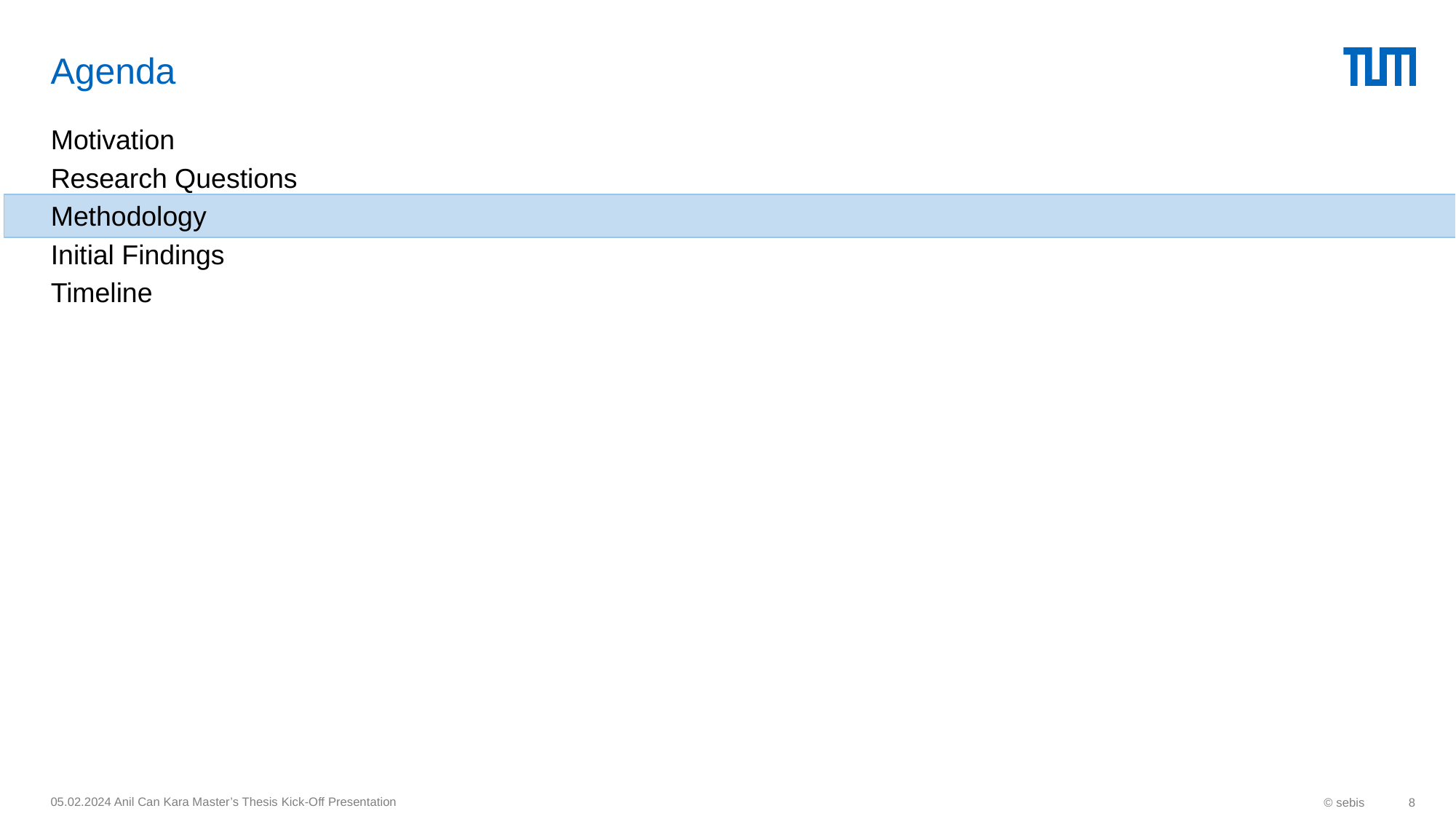

# Agenda
Motivation
Research Questions
Methodology
Initial Findings
Timeline

05.02.2024 Anil Can Kara Master’s Thesis Kick-Off Presentation
© sebis
8